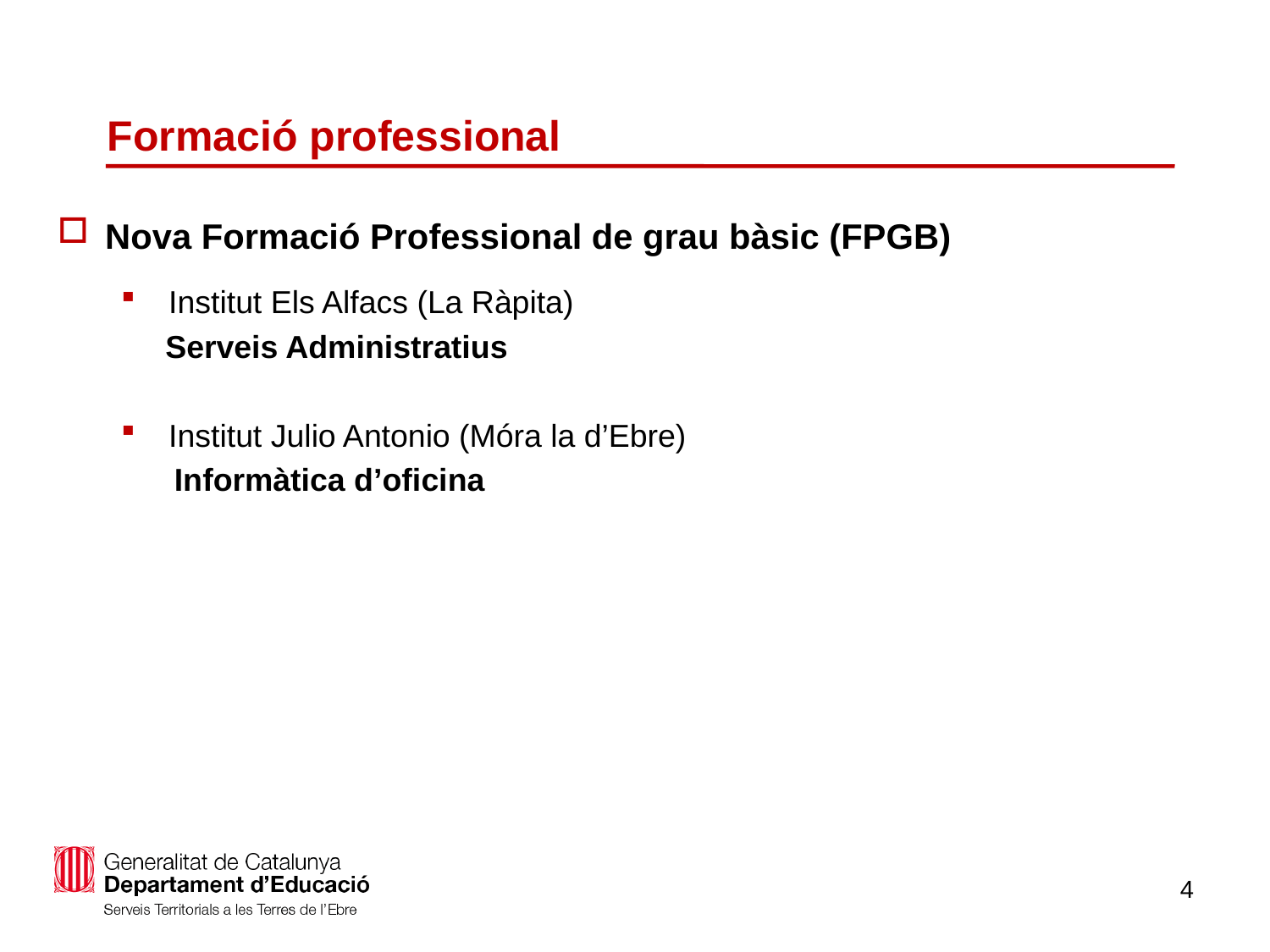

# Formació professional

Nova Formació Professional de grau bàsic (FPGB)

Institut Els Alfacs (La Ràpita)
     Serveis Administratius

Institut Julio Antonio (Móra la d’Ebre)
      Informàtica d’oficina

4